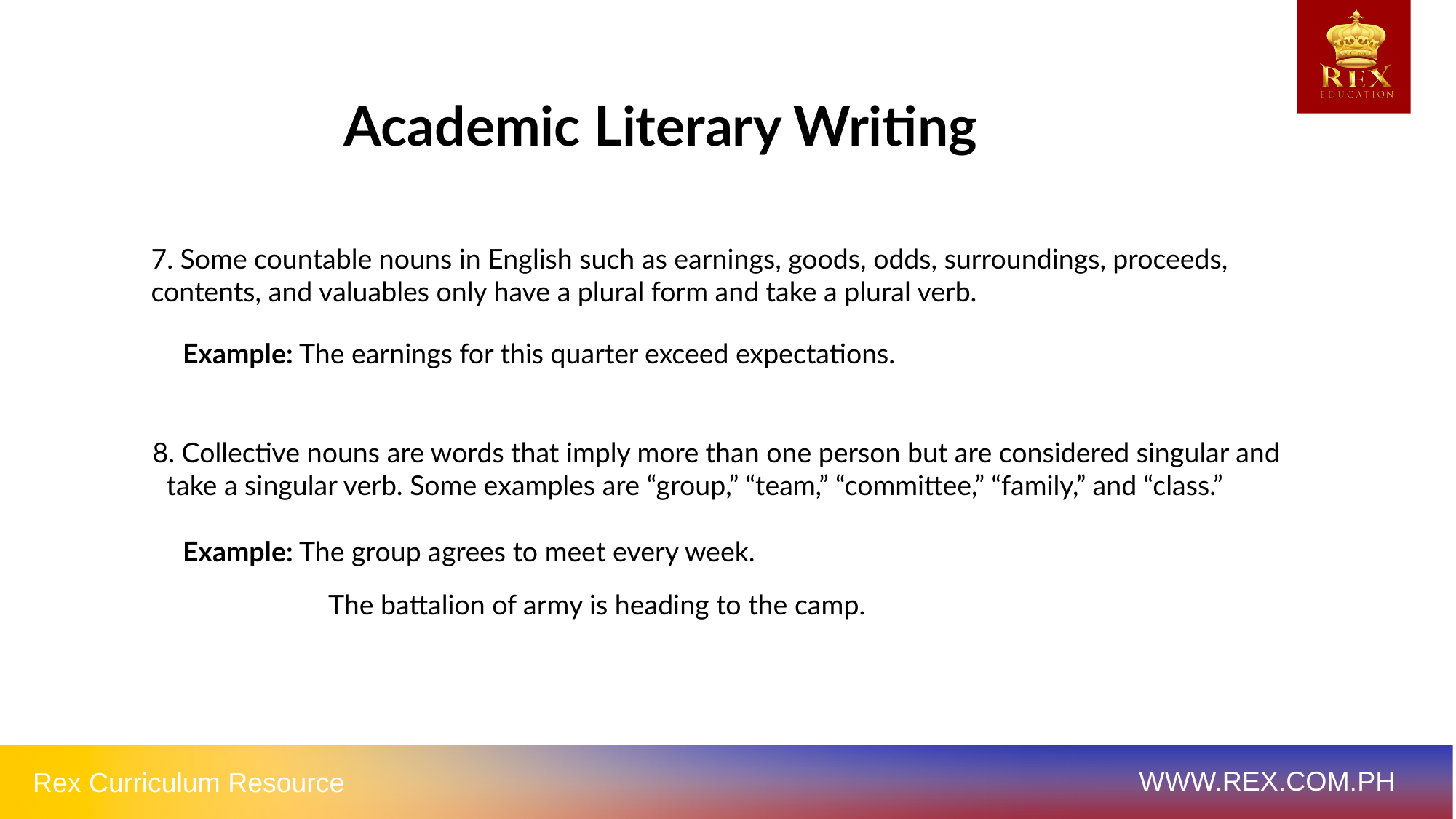

Academic Literary Writing
7. Some countable nouns in English such as earnings, goods, odds, surroundings, proceeds,        contents, and valuables only have a plural form and take a plural verb.
Example: The earnings for this quarter exceed expectations.
8. Collective nouns are words that imply more than one person but are considered singular and     take a singular verb. Some examples are “group,” “team,” “committee,” “family,” and “class.”
Example: The group agrees to meet every week.
The battalion of army is heading to the camp.